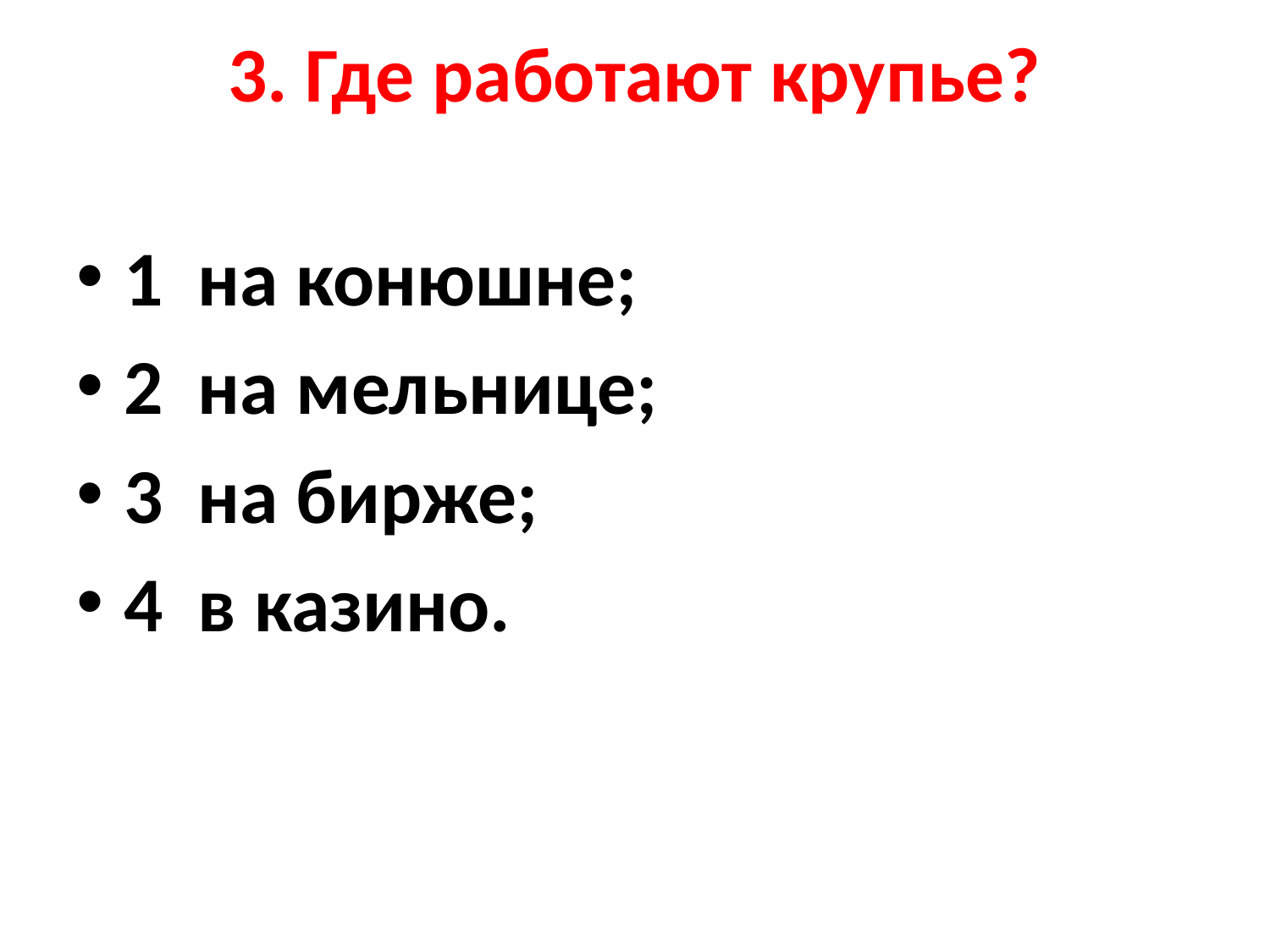

# 3. Где работают крупье?
1  на конюшне;
2  на мельнице;
3  на бирже;
4  в казино.